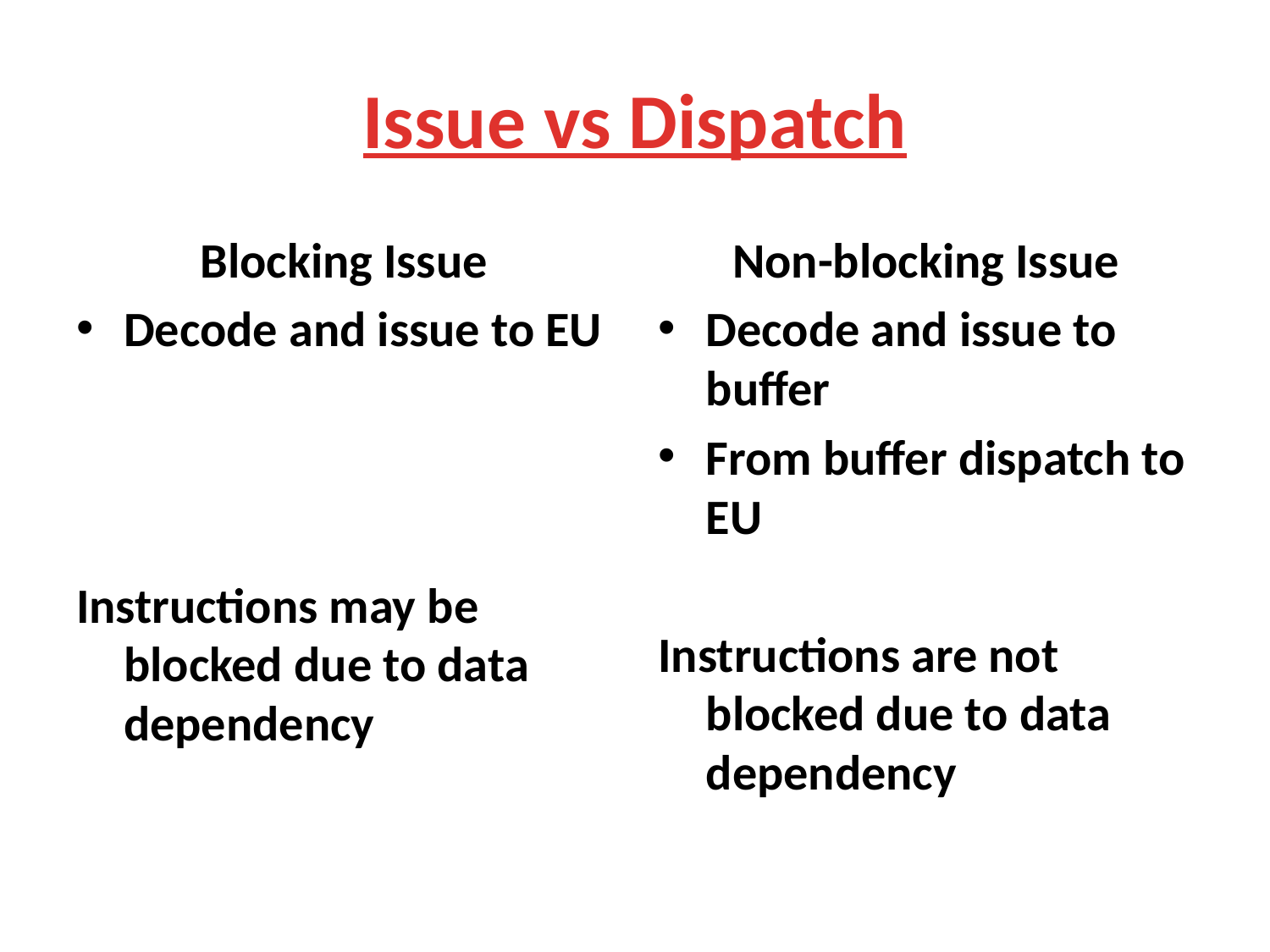

# Issue vs Dispatch
Blocking Issue
Decode and issue to EU

Instructions may be blocked due to data dependency
Non-blocking Issue
Decode and issue to buffer
From buffer dispatch to EU

Instructions are not blocked due to data dependency